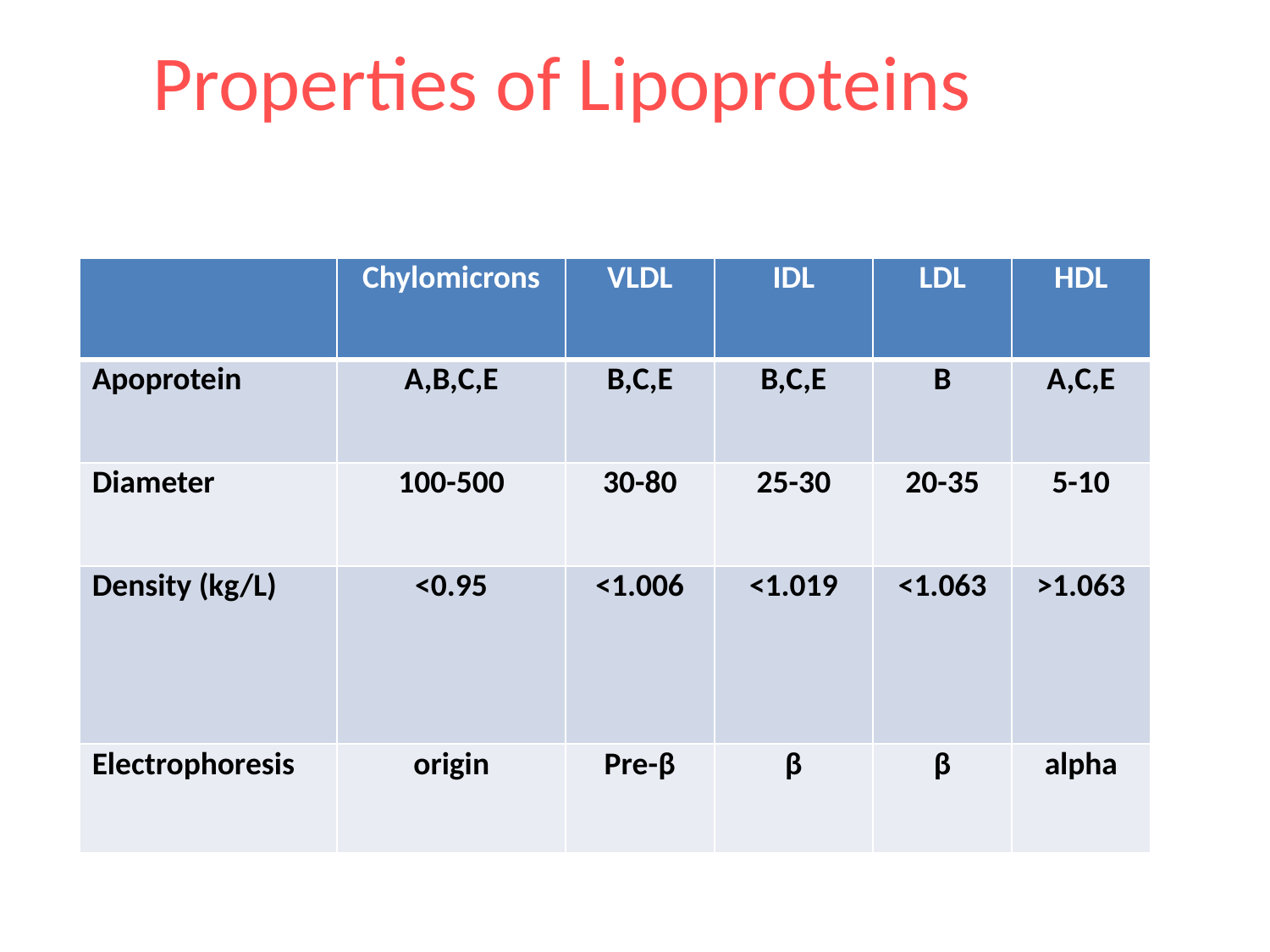

# Properties of Lipoproteins
|  | Chylomicrons | VLDL | IDL | LDL | HDL |
| --- | --- | --- | --- | --- | --- |
| Apoprotein | A,B,C,E | B,C,E | B,C,E | B | A,C,E |
| Diameter | 100-500 | 30-80 | 25-30 | 20-35 | 5-10 |
| Density (kg/L) | <0.95 | <1.006 | <1.019 | <1.063 | >1.063 |
| Electrophoresis | origin | Pre-β | β | β | alpha |